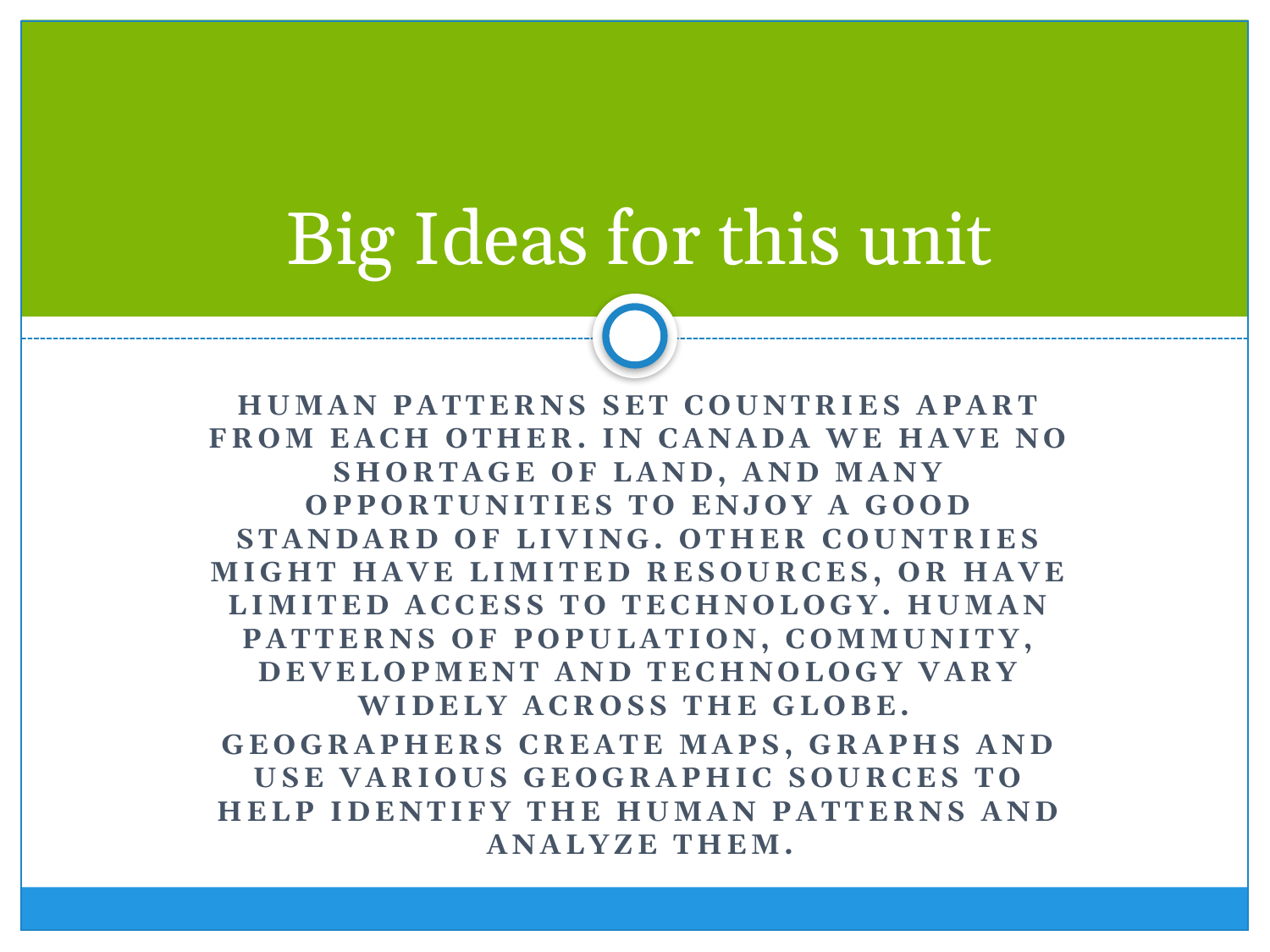

# Big Ideas for this unit
Human patterns set countries apart from each other. In Canada we have no shortage of land, and many opportunities to enjoy a good standard of living. Other countries might have limited resources, or have limited access to technology. human patterns of population, community, development and technology vary widely across the globe.
geographers create maps, graphs and use various geographic sources to help identify the human patterns and analyze them.